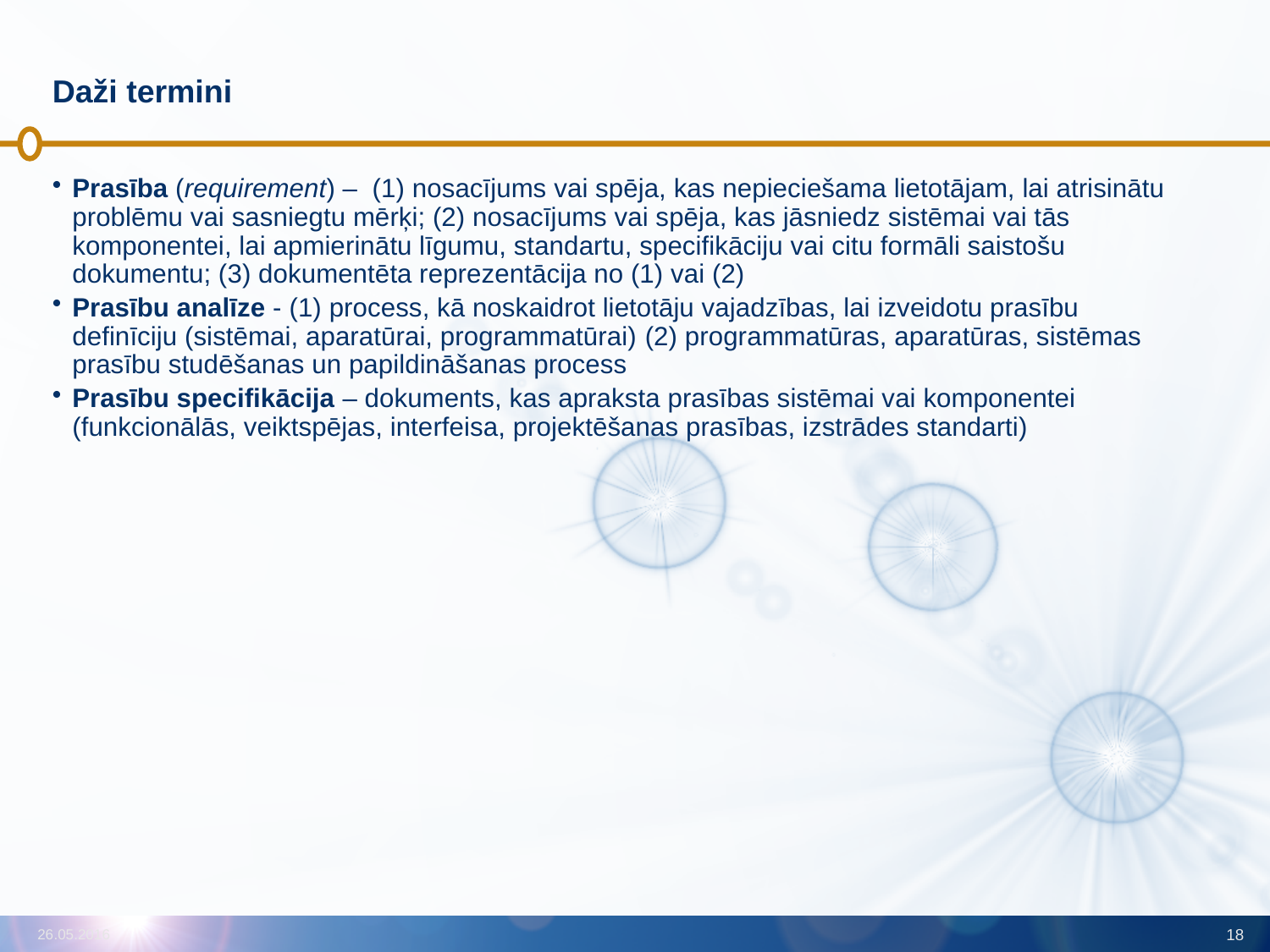

# Daži termini
Prasība (requirement) –  (1) nosacījums vai spēja, kas nepieciešama lietotājam, lai atrisinātu problēmu vai sasniegtu mērķi; (2) nosacījums vai spēja, kas jāsniedz sistēmai vai tās komponentei, lai apmierinātu līgumu, standartu, specifikāciju vai citu formāli saistošu dokumentu; (3) dokumentēta reprezentācija no (1) vai (2)
Prasību analīze - (1) process, kā noskaidrot lietotāju vajadzības, lai izveidotu prasību definīciju (sistēmai, aparatūrai, programmatūrai) (2) programmatūras, aparatūras, sistēmas prasību studēšanas un papildināšanas process
Prasību specifikācija – dokuments, kas apraksta prasības sistēmai vai komponentei (funkcionālās, veiktspējas, interfeisa, projektēšanas prasības, izstrādes standarti)
26.05.2016
18